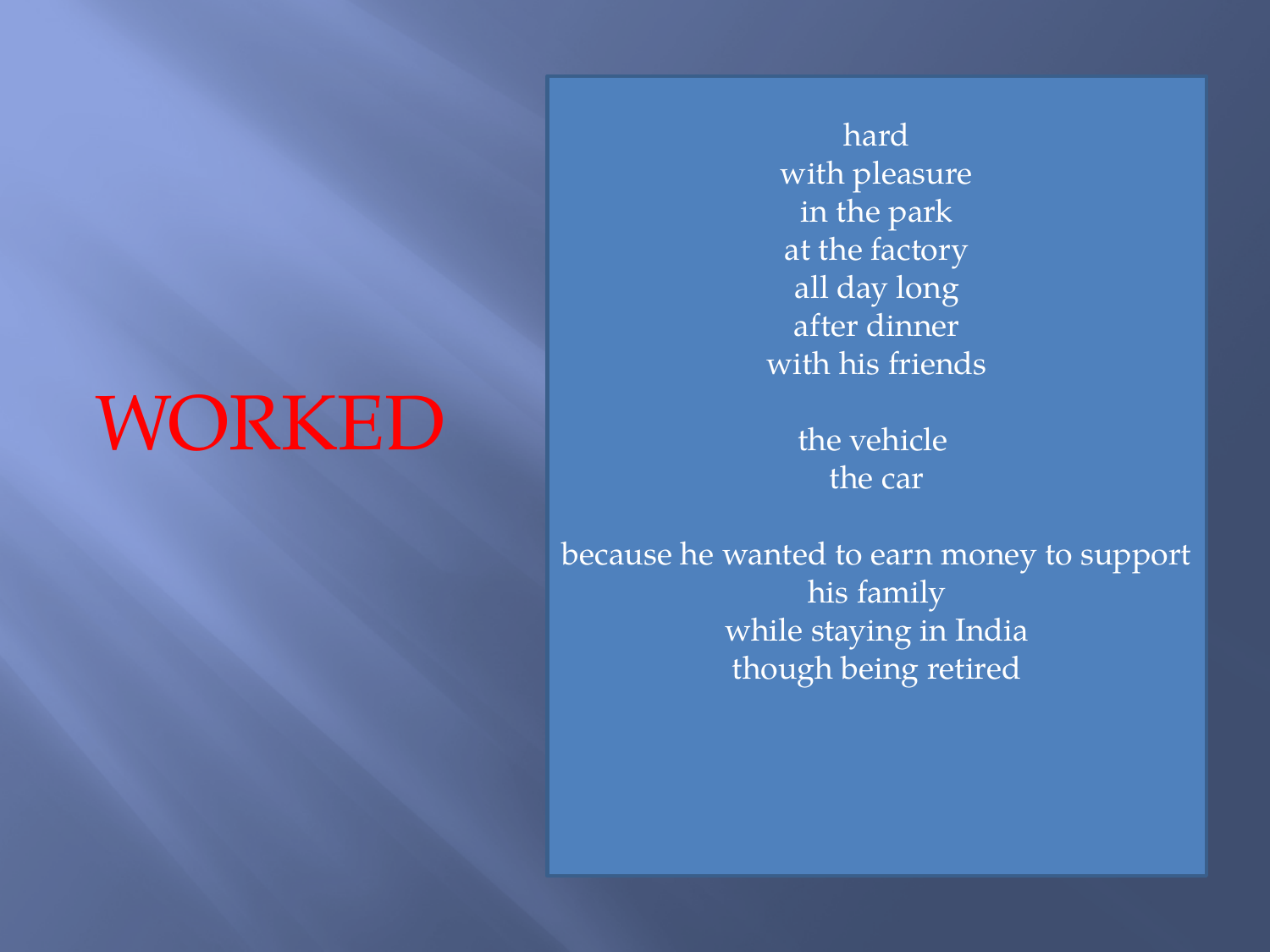

hard
with pleasure
in the park
at the factory
all day long
after dinner
with his friends

the vehicle
the car

because he wanted to earn money to support his family
while staying in India
though being retired

WORKED